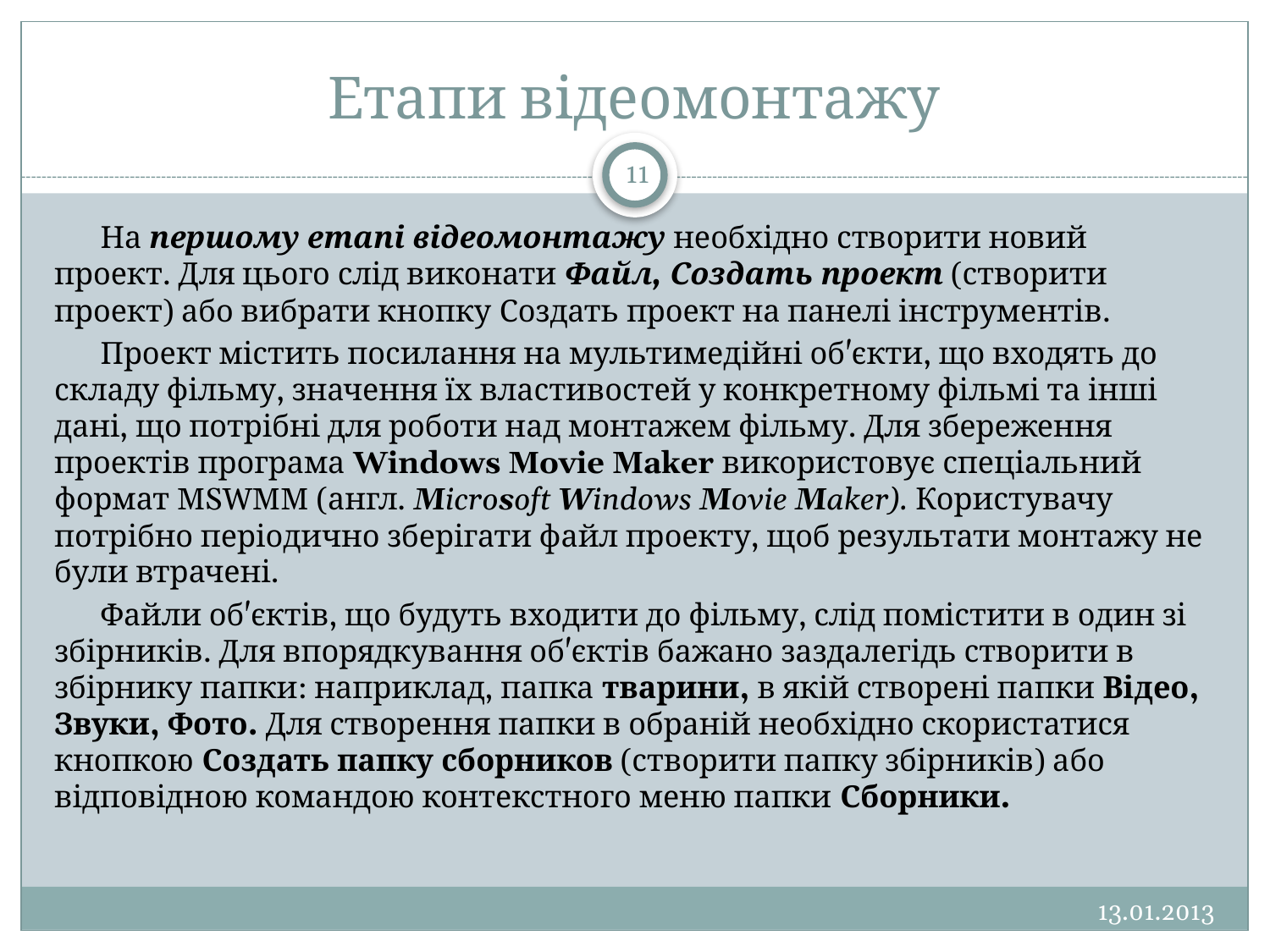

# Етапи відеомонтажу
11
На першому етапі відеомонтажу необхідно створити новий проект. Для цього слід виконати Файл, Создать проект (створити проект) або вибрати кнопку Создать проект на панелі інструментів.
Проект містить посилання на мультимедійні об'єкти, що входять до складу фільму, значення їх властивостей у конкретному фільмі та інші дані, що потрібні для роботи над монтажем фільму. Для збереження проектів програма Windows Movie Maker використовує спеціальний формат MSWMM (англ. Microsoft Windows Movie Maker). Користувачу потрібно періодично зберігати файл проекту, щоб результати монтажу не були втрачені.
Файли об'єктів, що будуть входити до фільму, слід помістити в один зі збірників. Для впорядкування об'єктів бажано заздалегідь створити в збірнику папки: наприклад, папка тварини, в якій створені папки Відео, Звуки, Фото. Для створення папки в обраній необхідно скористатися кнопкою Создать папку сборников (створити папку збірників) або відповідною командою контекстного меню папки Сборники.

13.01.2013